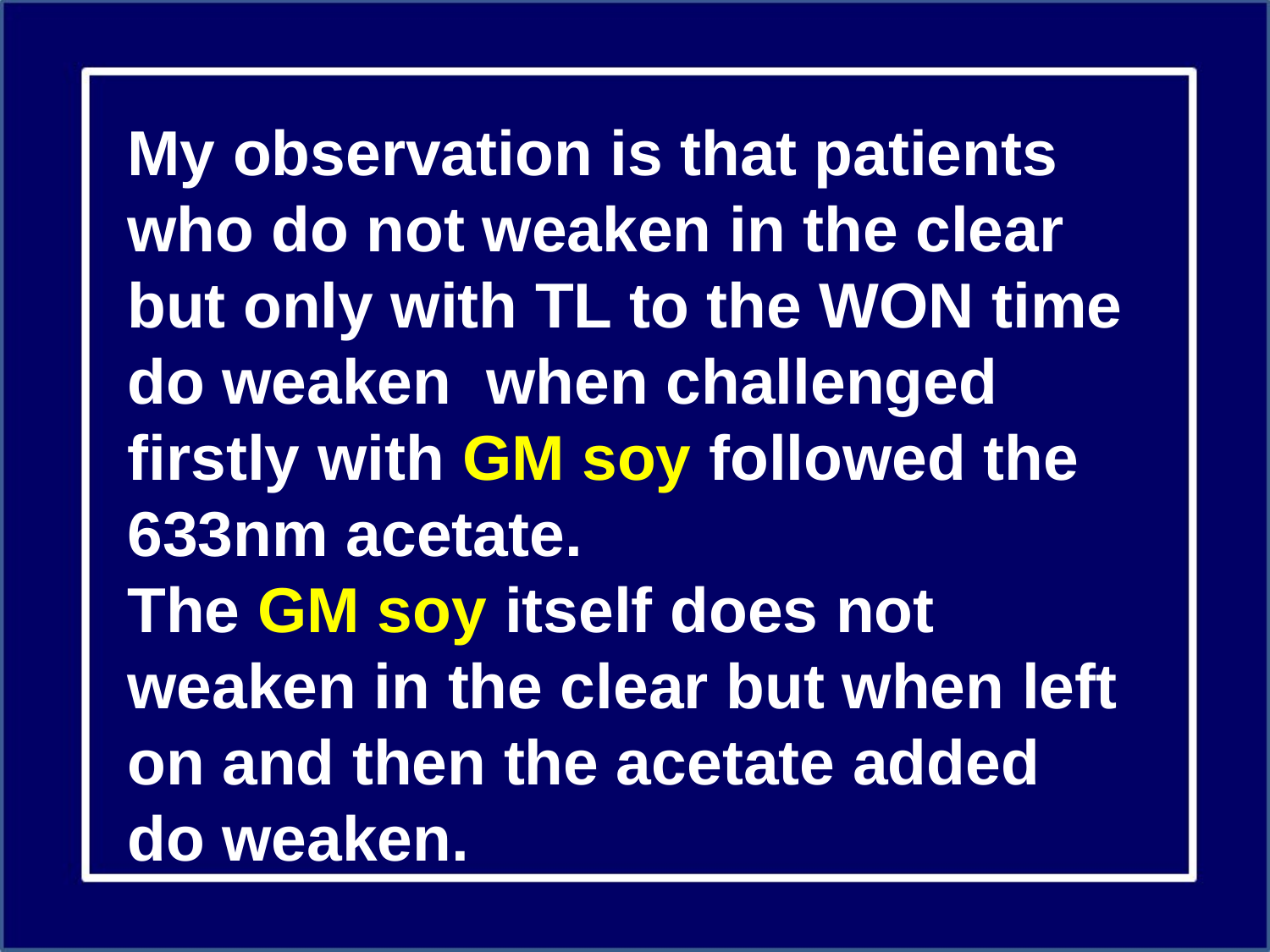

My observation is that patients who do not weaken in the clear but only with TL to the WON time do weaken  when challenged firstly with GM soy followed the 633nm acetate.
The GM soy itself does not weaken in the clear but when left on and then the acetate added do weaken.